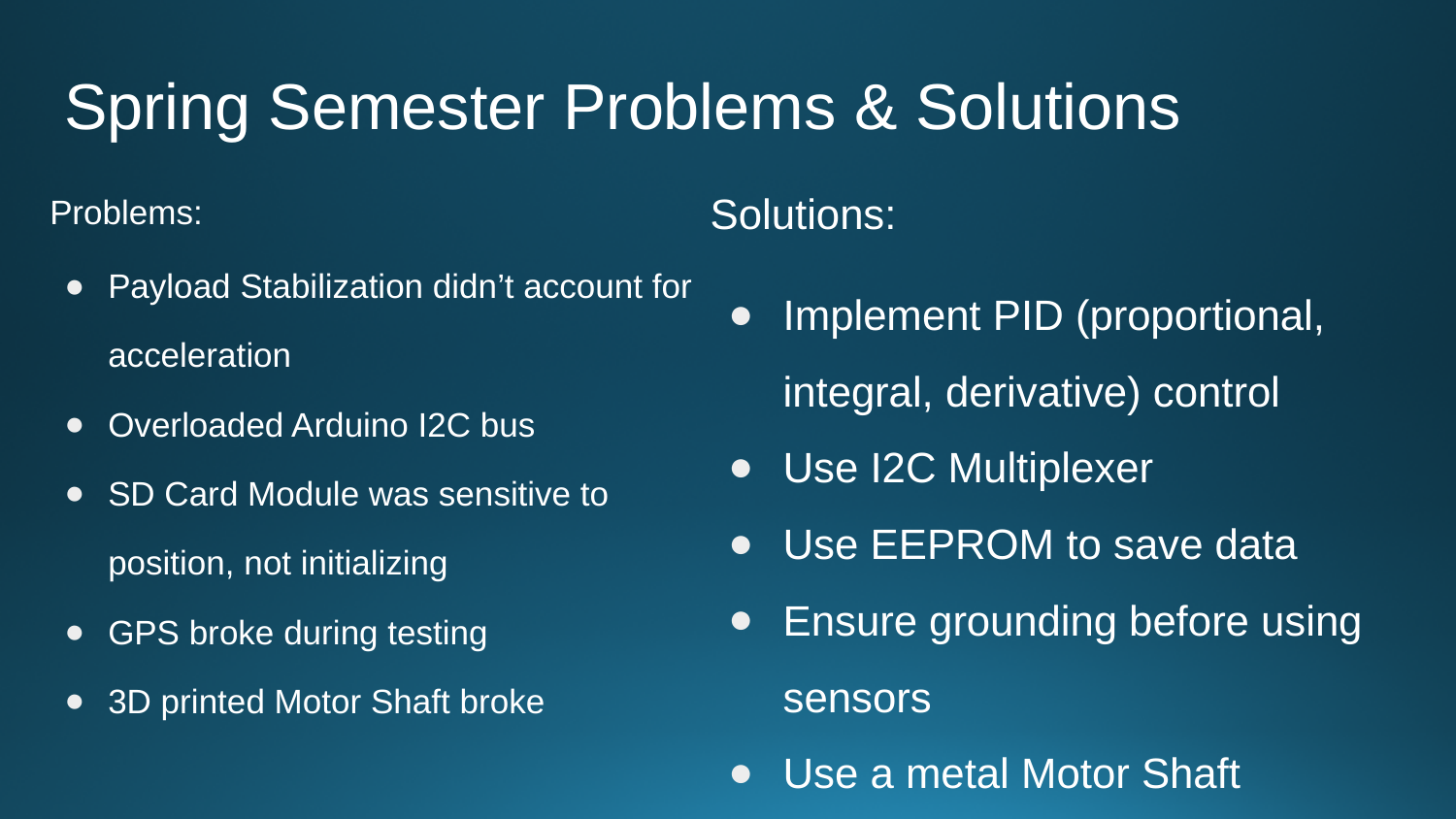

# Spring Semester Problems & Solutions
Solutions:
Implement PID (proportional, integral, derivative) control
Use I2C Multiplexer
Use EEPROM to save data
Ensure grounding before using sensors
Use a metal Motor Shaft
Problems:
Payload Stabilization didn’t account for acceleration
Overloaded Arduino I2C bus
SD Card Module was sensitive to position, not initializing
GPS broke during testing
3D printed Motor Shaft broke